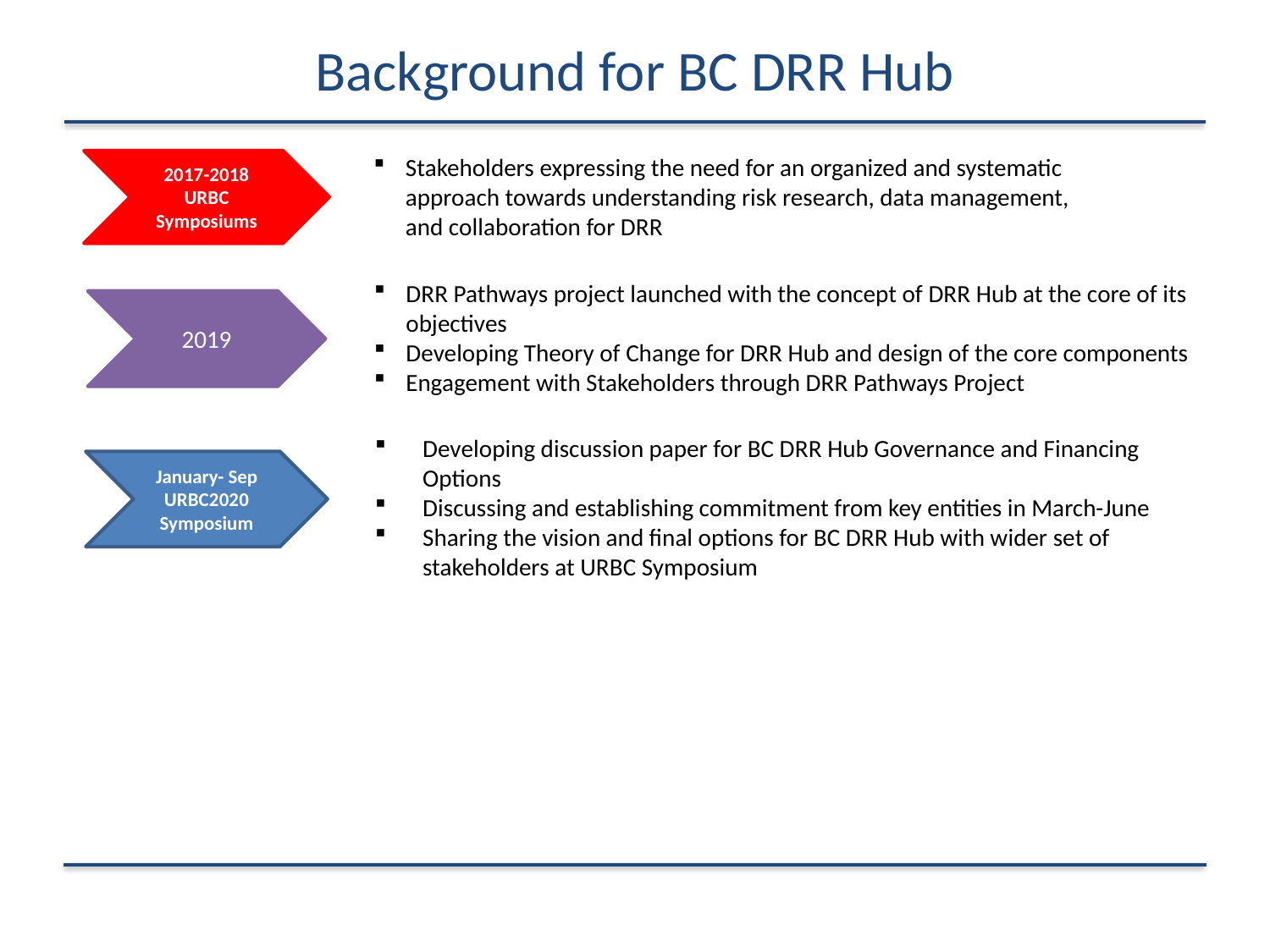

# Background for BC DRR Hub
Stakeholders expressing the need for an organized and systematic approach towards understanding risk research, data management, and collaboration for DRR

2017-2018
URBC Symposiums
DRR Pathways project launched with the concept of DRR Hub at the core of its objectives
Developing Theory of Change for DRR Hub and design of the core components
Engagement with Stakeholders through DRR Pathways Project

2019
Developing discussion paper for BC DRR Hub Governance and Financing Options
Discussing and establishing commitment from key entities in March-June
Sharing the vision and final options for BC DRR Hub with wider set of stakeholders at URBC Symposium

January- Sep URBC2020 Symposium